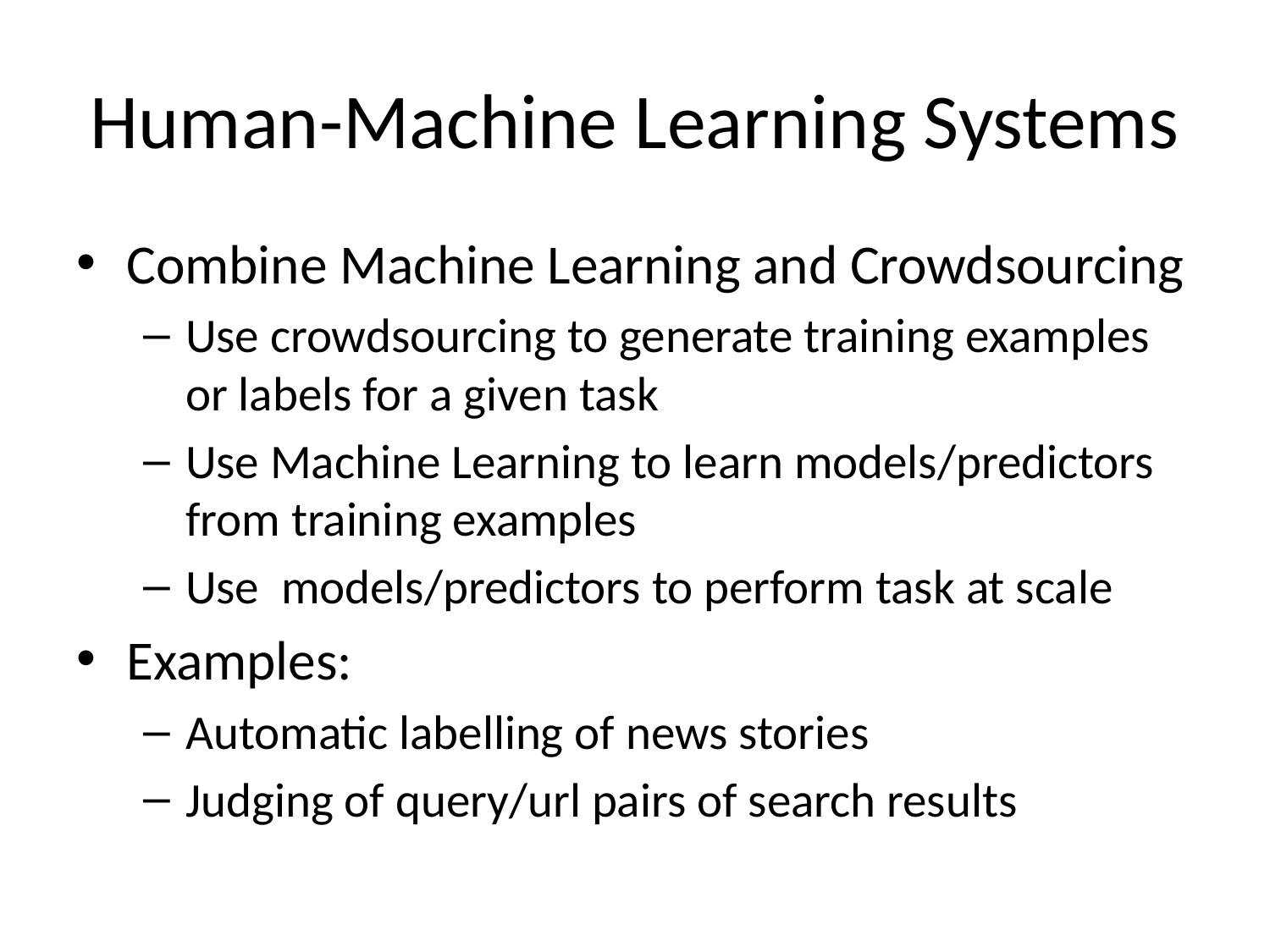

# Human-Machine Learning Systems
Combine Machine Learning and Crowdsourcing
Use crowdsourcing to generate training examples or labels for a given task
Use Machine Learning to learn models/predictors from training examples
Use  models/predictors to perform task at scale
Examples:
Automatic labelling of news stories
Judging of query/url pairs of search results